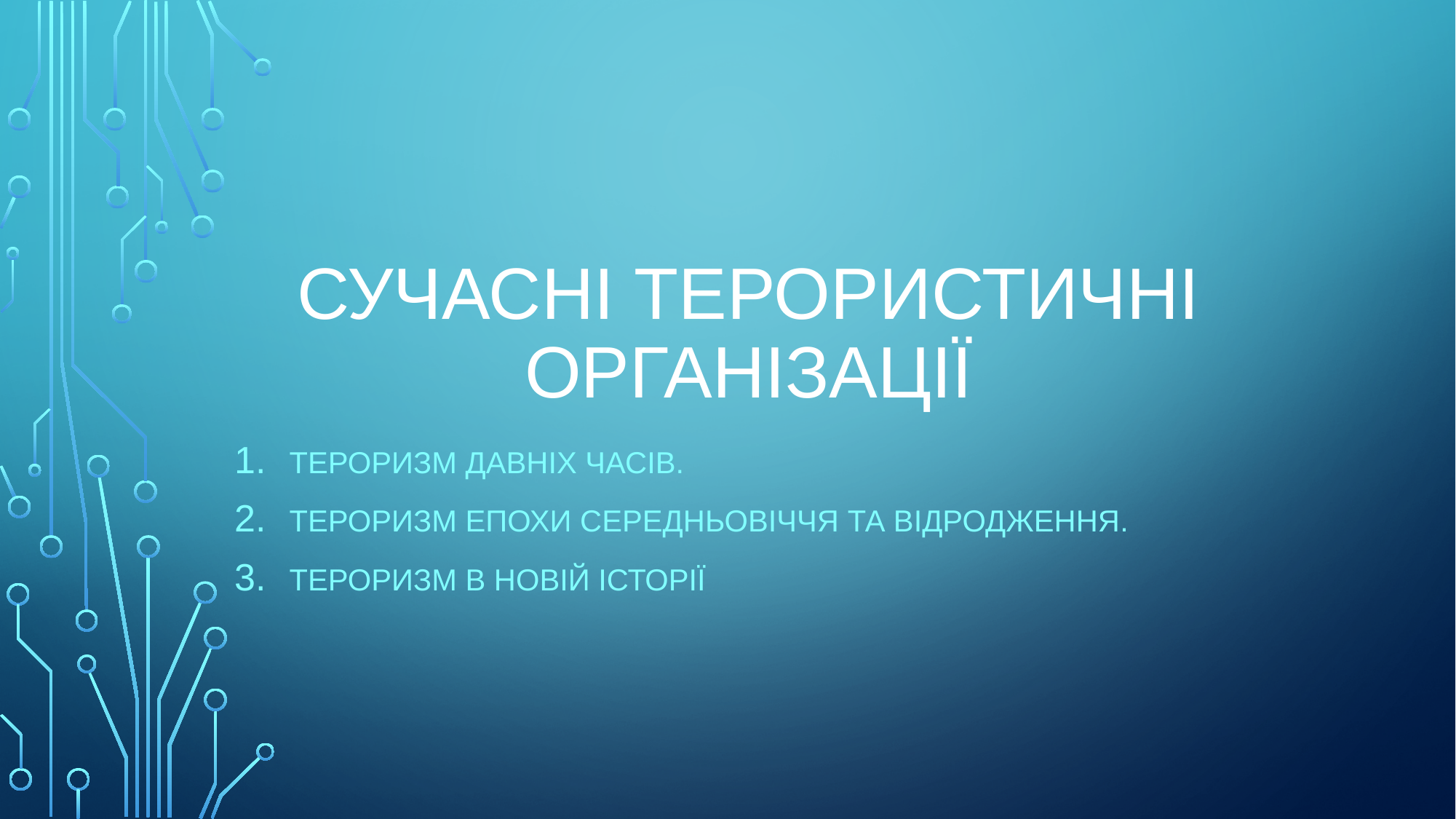

# Сучасні терористичні організації
Тероризм давніх часів.
Тероризм епохи Середньовіччя та Відродження.
Тероризм в Новій історії